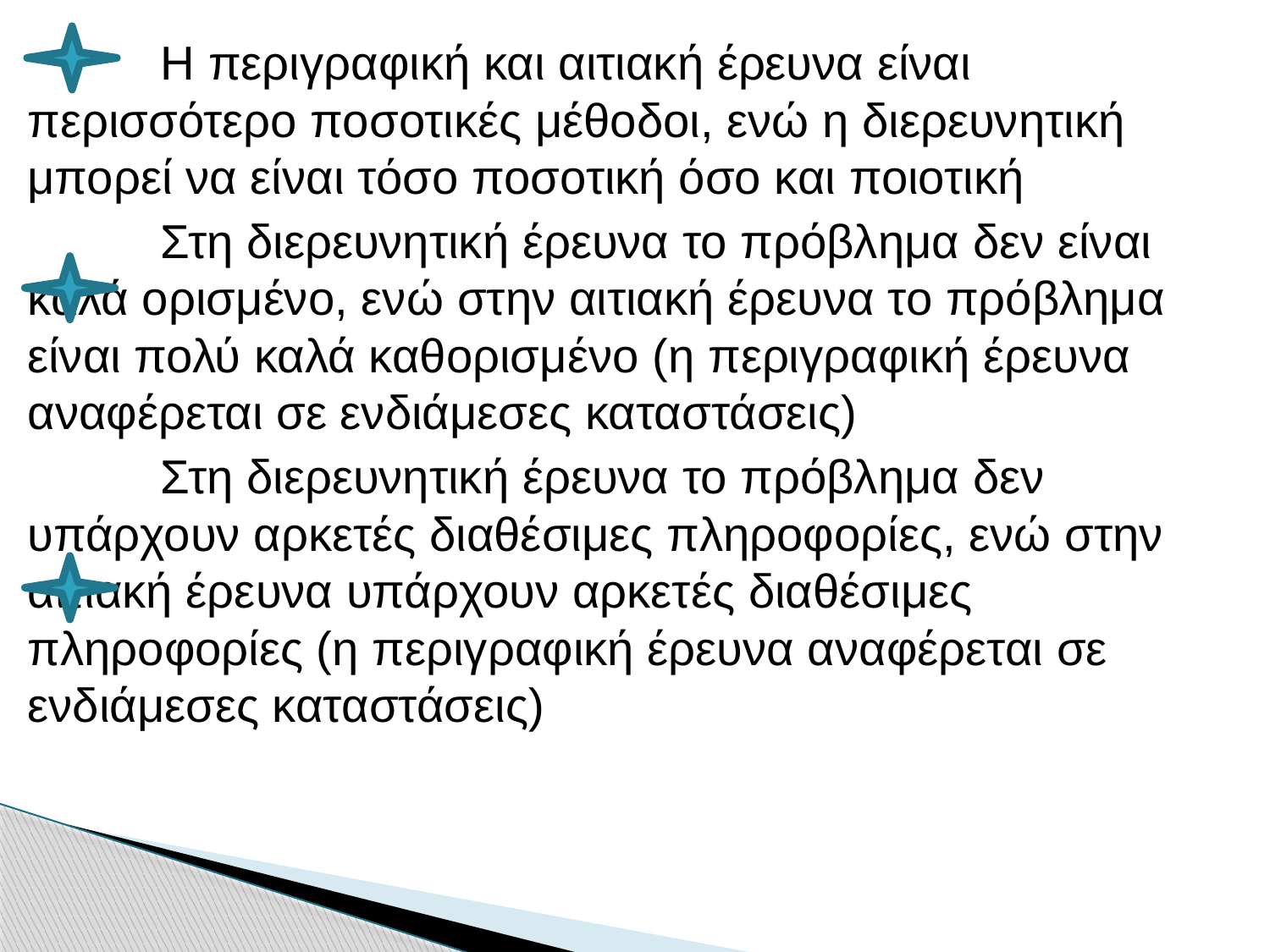

Η περιγραφική και αιτιακή έρευνα είναι   περισσότερο ποσοτικές μέθοδοι, ενώ η διερευνητική μπορεί να είναι τόσο ποσοτική όσο και ποιοτική
          Στη διερευνητική έρευνα το πρόβλημα δεν είναι καλά ορισμένο, ενώ στην αιτιακή έρευνα το πρόβλημα είναι πολύ καλά καθορισμένο (η περιγραφική έρευνα αναφέρεται σε ενδιάμεσες καταστάσεις)
          Στη διερευνητική έρευνα το πρόβλημα δεν υπάρχουν αρκετές διαθέσιμες πληροφορίες, ενώ στην αιτιακή έρευνα υπάρχουν αρκετές διαθέσιμες πληροφορίες (η περιγραφική έρευνα αναφέρεται σε ενδιάμεσες καταστάσεις)